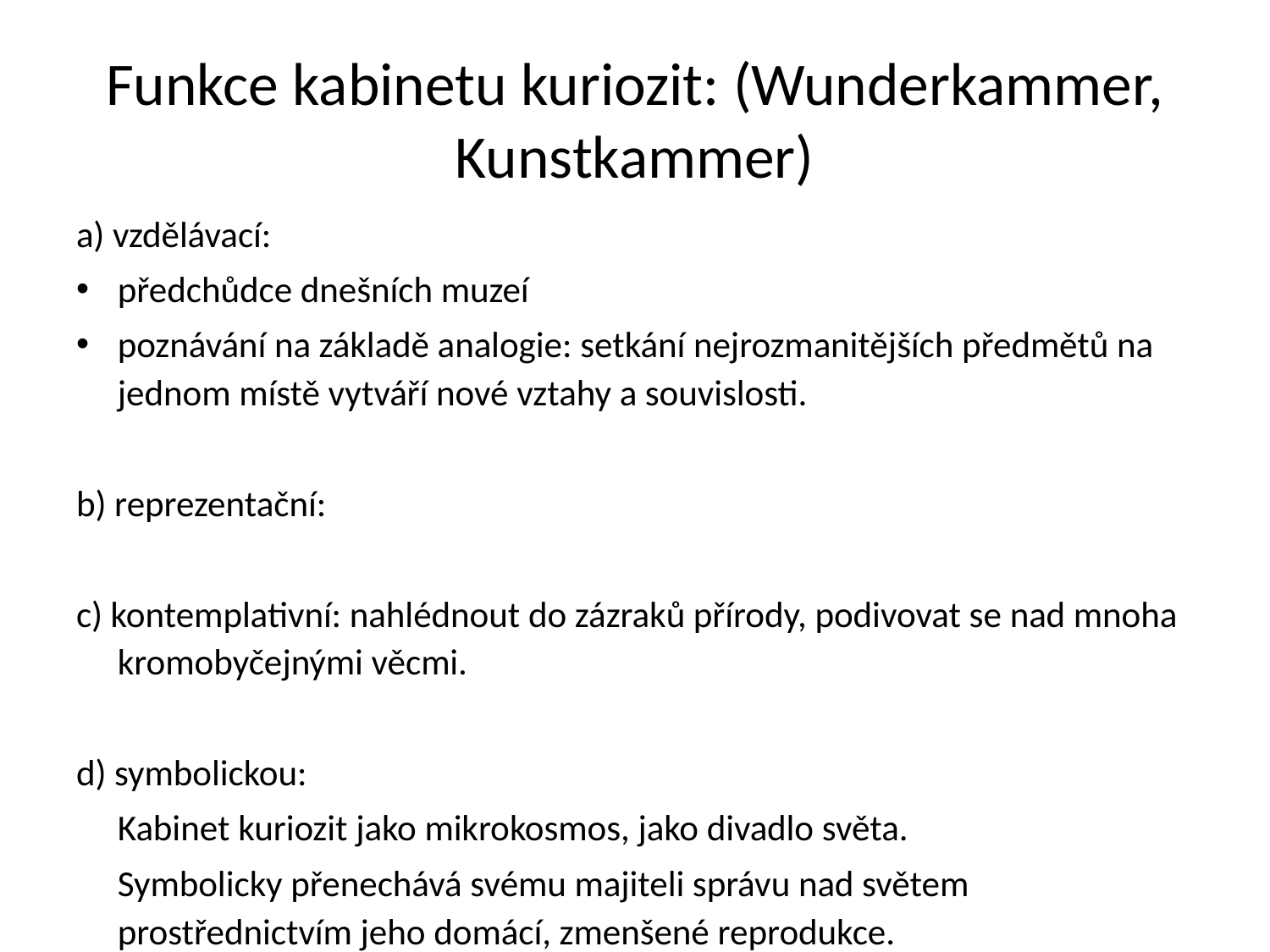

# Funkce kabinetu kuriozit: (Wunderkammer, Kunstkammer)
a) vzdělávací:
předchůdce dnešních muzeí
poznávání na základě analogie: setkání nejrozmanitějších předmětů na jednom místě vytváří nové vztahy a souvislosti.

b) reprezentační:

c) kontemplativní: nahlédnout do zázraků přírody, podivovat se nad mnoha kromobyčejnými věcmi.

d) symbolickou:
	Kabinet kuriozit jako mikrokosmos, jako divadlo světa.
	Symbolicky přenechává svému majiteli správu nad světem prostřednictvím jeho domácí, zmenšené reprodukce.